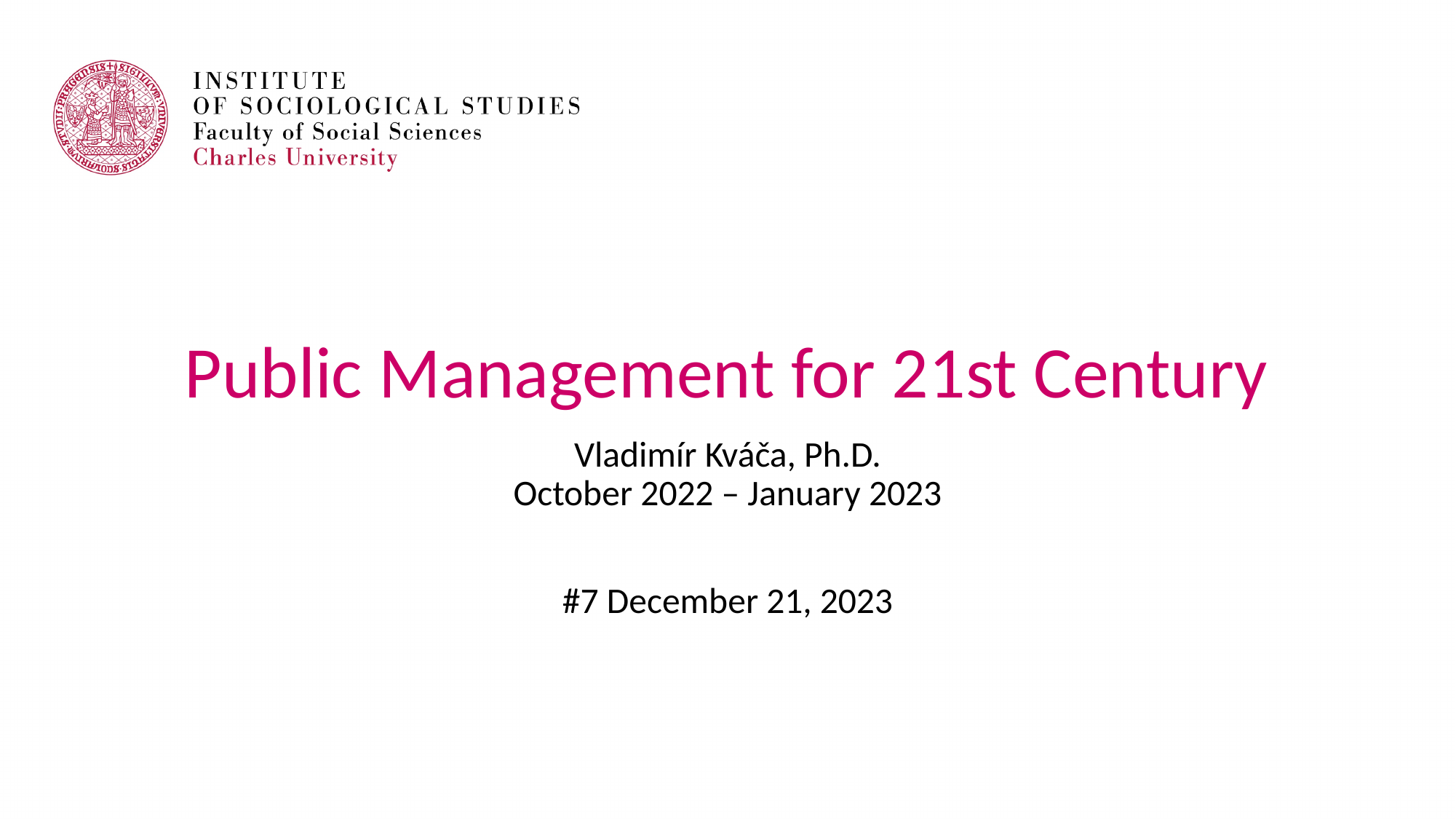

# Public Management for 21st Century
Vladimír Kváča, Ph.D.
October 2022 – January 2023

#7 December 21, 2023